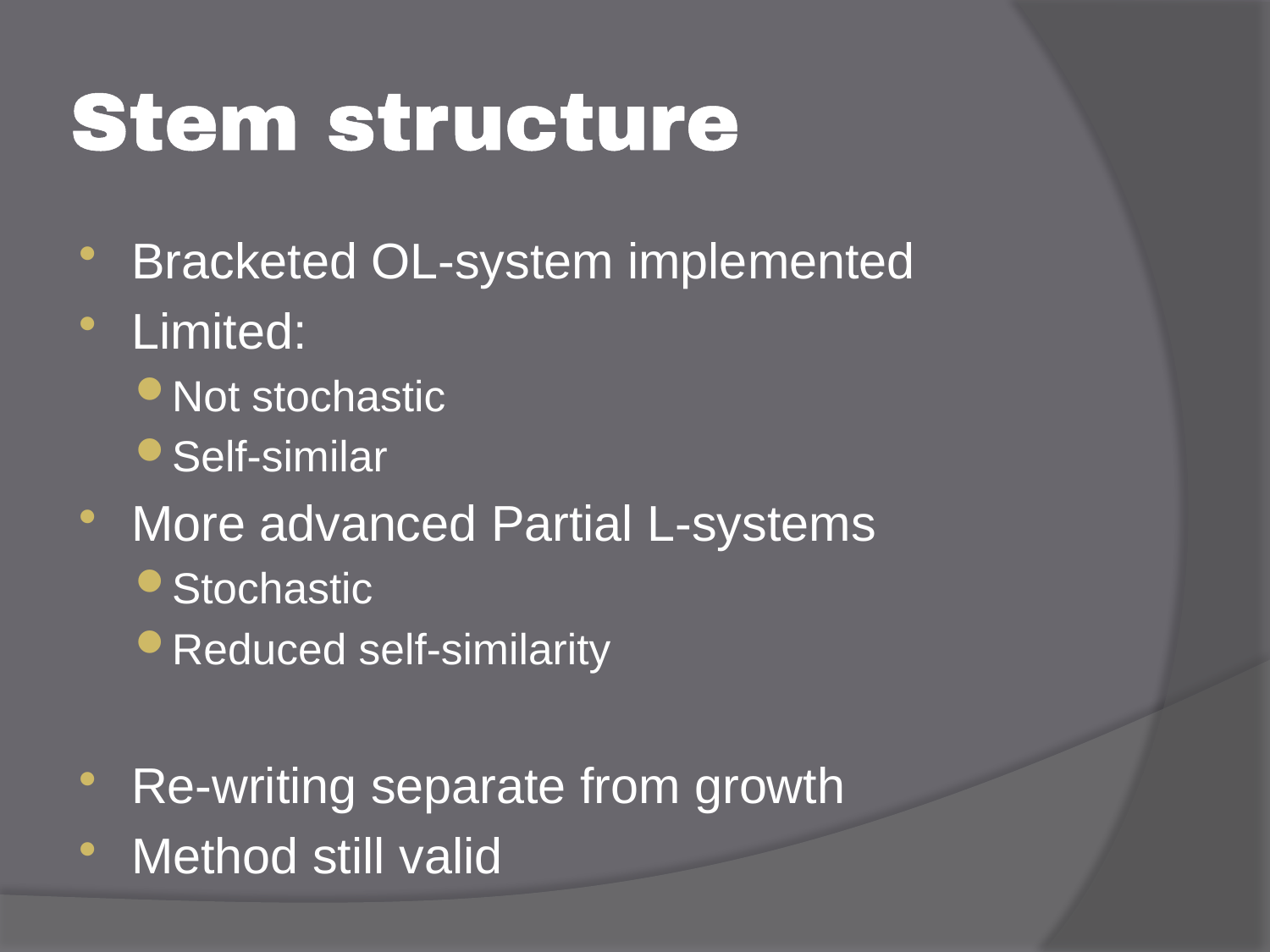

# Stem structure
Bracketed OL-system implemented
Limited:
Not stochastic
Self-similar
More advanced Partial L-systems
Stochastic
Reduced self-similarity

Re-writing separate from growth
Method still valid